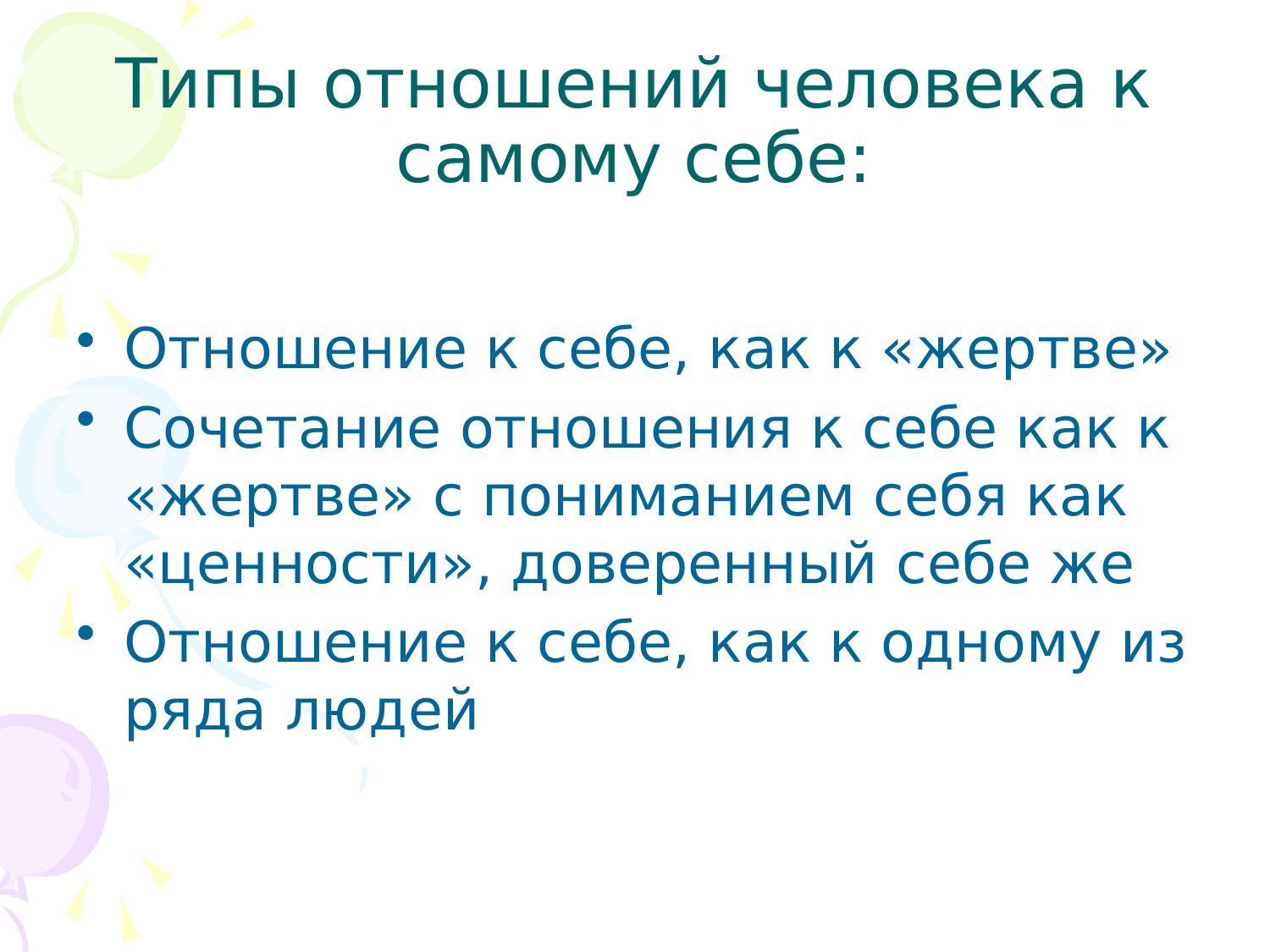

Типы отношений человека к самому себе:
Отношение к себе, как к «жертве»
Сочетание отношения к себе как к «жертве» с пониманием себя как «ценности», доверенный себе же
Отношение к себе, как к одному из ряда людей